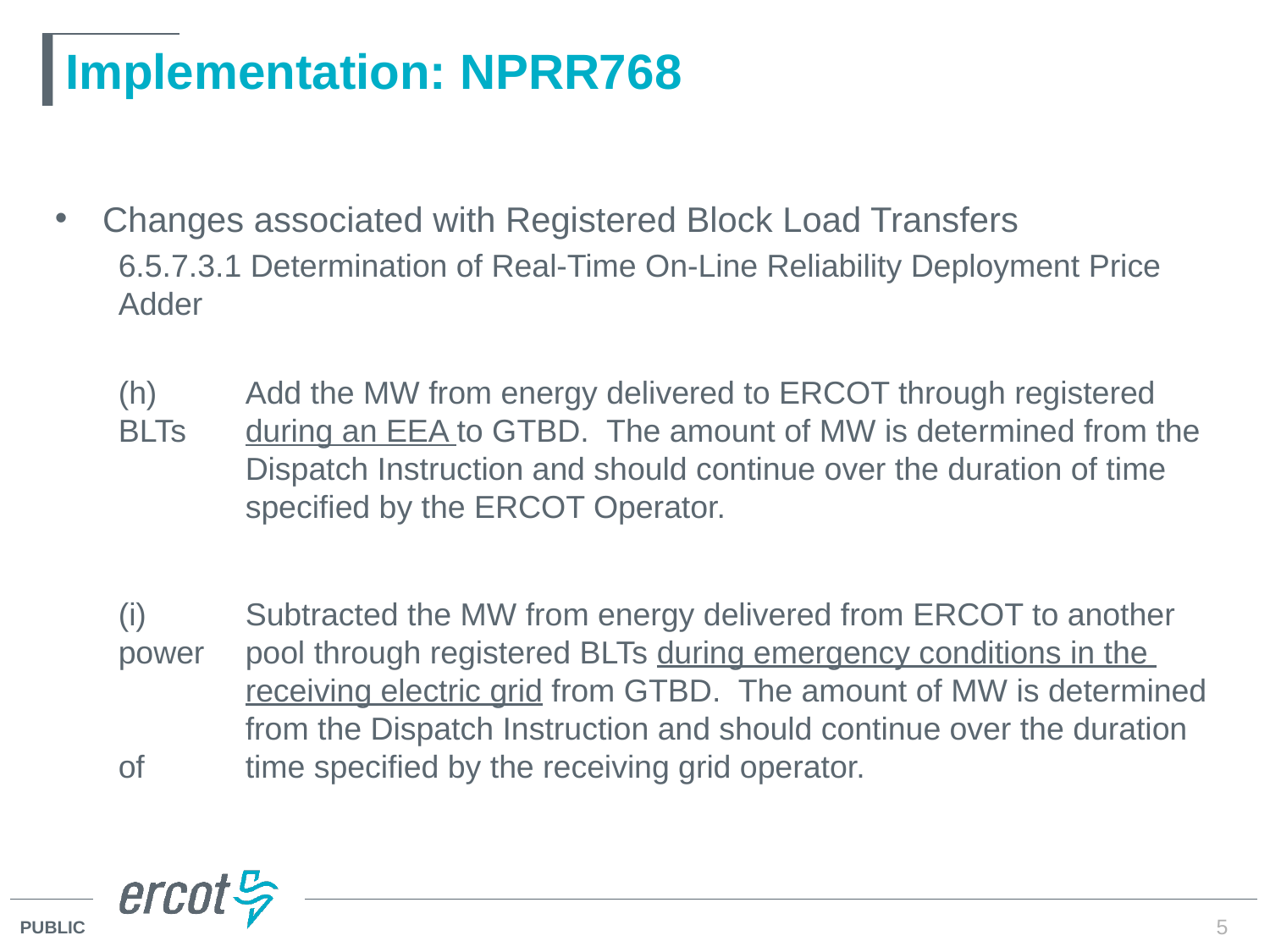

# Implementation: NPRR768
Changes associated with Registered Block Load Transfers
6.5.7.3.1 Determination of Real-Time On-Line Reliability Deployment Price Adder

(h) 	Add the MW from energy delivered to ERCOT through registered BLTs 	during an EEA to GTBD.  The amount of MW is determined from the 	Dispatch Instruction and should continue over the duration of time 	specified by the ERCOT Operator.

(i) 	Subtracted the MW from energy delivered from ERCOT to another power 	pool through registered BLTs during emergency conditions in the 	receiving electric grid from GTBD.  The amount of MW is determined 	from the Dispatch Instruction and should continue over the duration of 	time specified by the receiving grid operator.
5